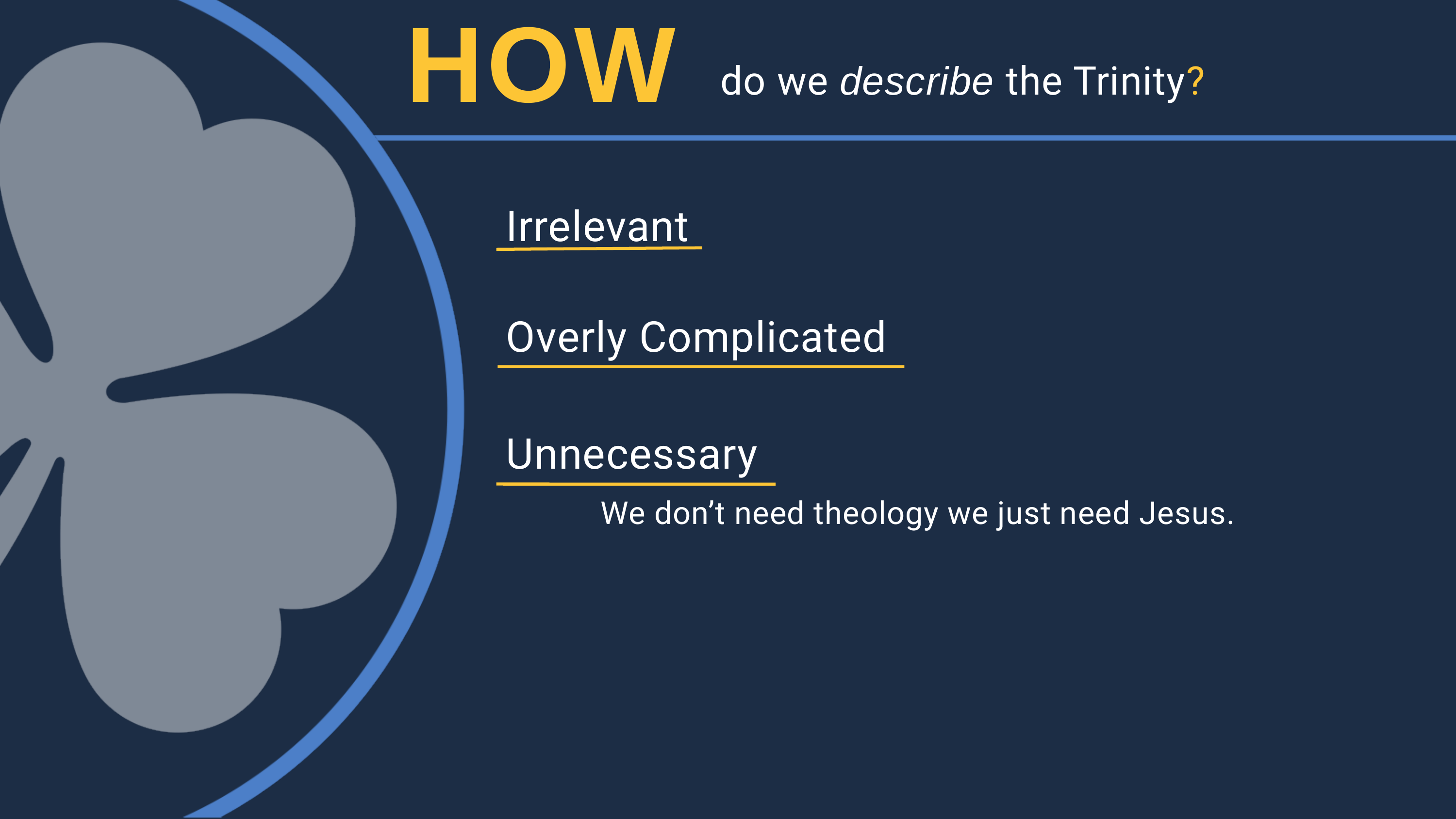

HOW

do we describe the Trinity?

Irrelevant

Overly Complicated

Unnecessary

We don’t need theology we just need Jesus.